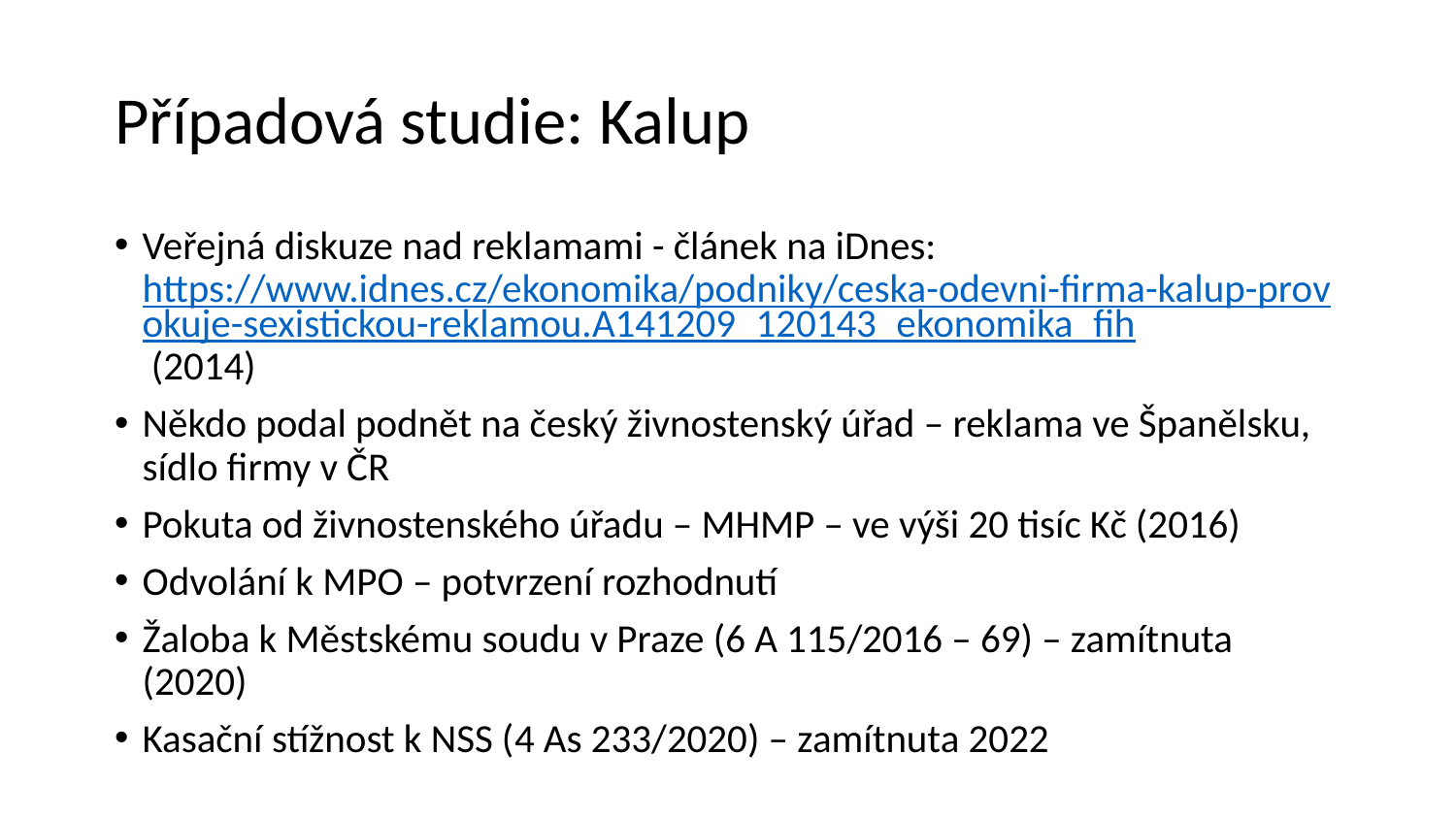

# Případová studie: Kalup
Veřejná diskuze nad reklamami - článek na iDnes: https://www.idnes.cz/ekonomika/podniky/ceska-odevni-firma-kalup-provokuje-sexistickou-reklamou.A141209_120143_ekonomika_fih (2014)
Někdo podal podnět na český živnostenský úřad – reklama ve Španělsku, sídlo firmy v ČR
Pokuta od živnostenského úřadu – MHMP – ve výši 20 tisíc Kč (2016)
Odvolání k MPO – potvrzení rozhodnutí
Žaloba k Městskému soudu v Praze (6 A 115/2016 – 69) – zamítnuta (2020)
Kasační stížnost k NSS (4 As 233/2020) – zamítnuta 2022